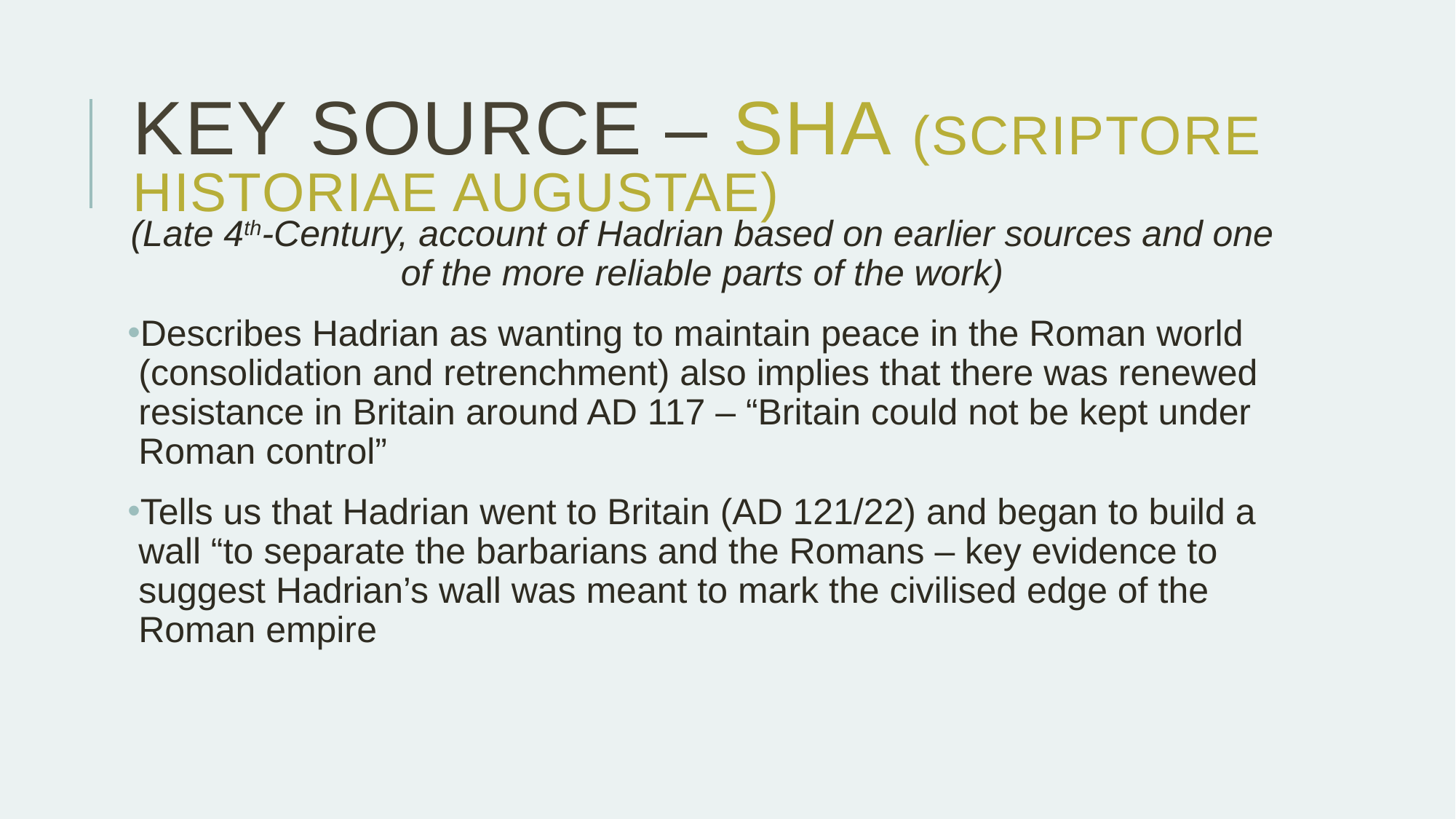

# Key Source – SHA (Scriptore Historiae Augustae)
(Late 4th-Century, account of Hadrian based on earlier sources and one of the more reliable parts of the work)
Describes Hadrian as wanting to maintain peace in the Roman world (consolidation and retrenchment) also implies that there was renewed resistance in Britain around AD 117 – “Britain could not be kept under Roman control”
Tells us that Hadrian went to Britain (AD 121/22) and began to build a wall “to separate the barbarians and the Romans – key evidence to suggest Hadrian’s wall was meant to mark the civilised edge of the Roman empire